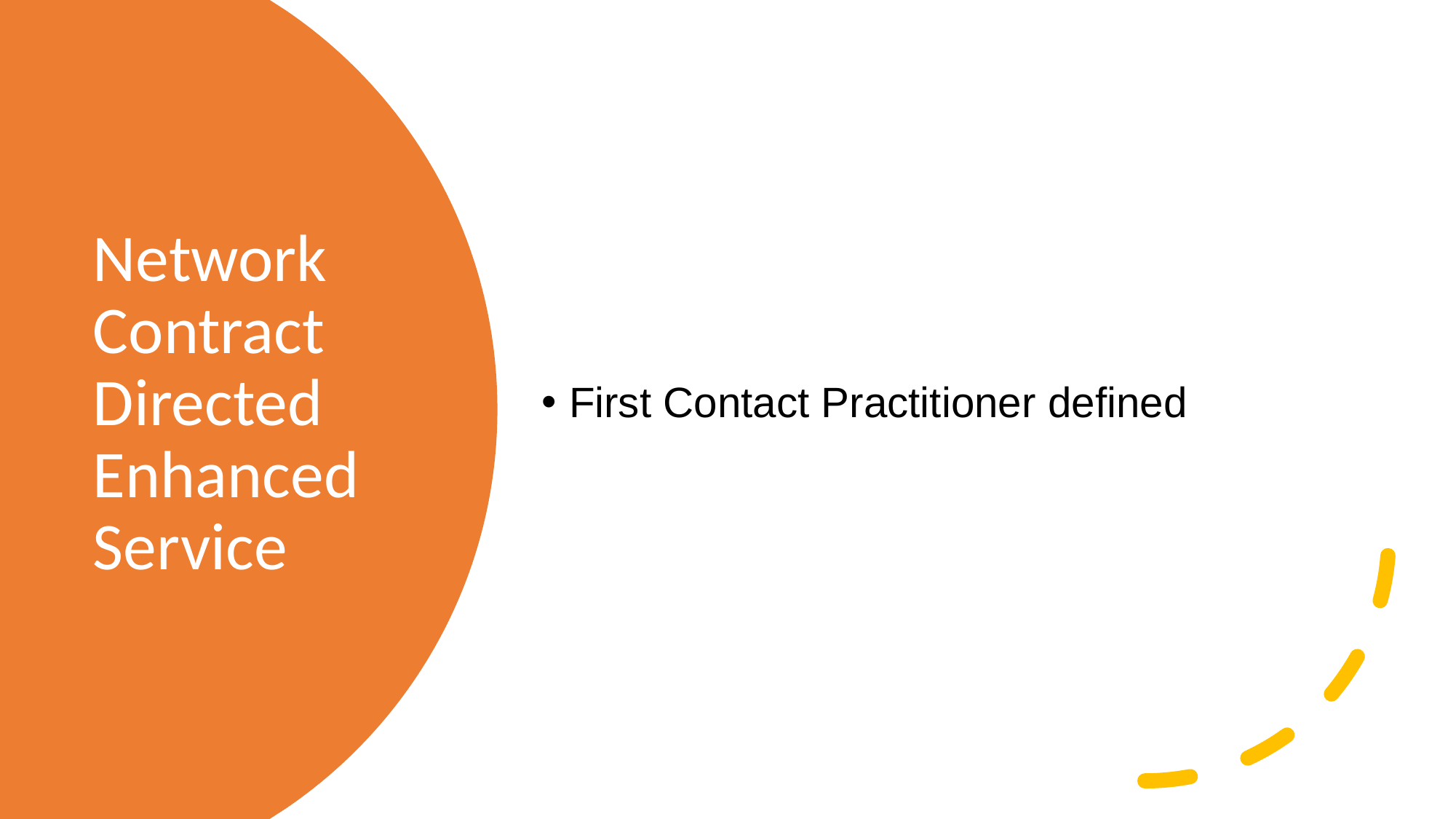

First Contact Practitioner defined
# Network Contract Directed Enhanced Service